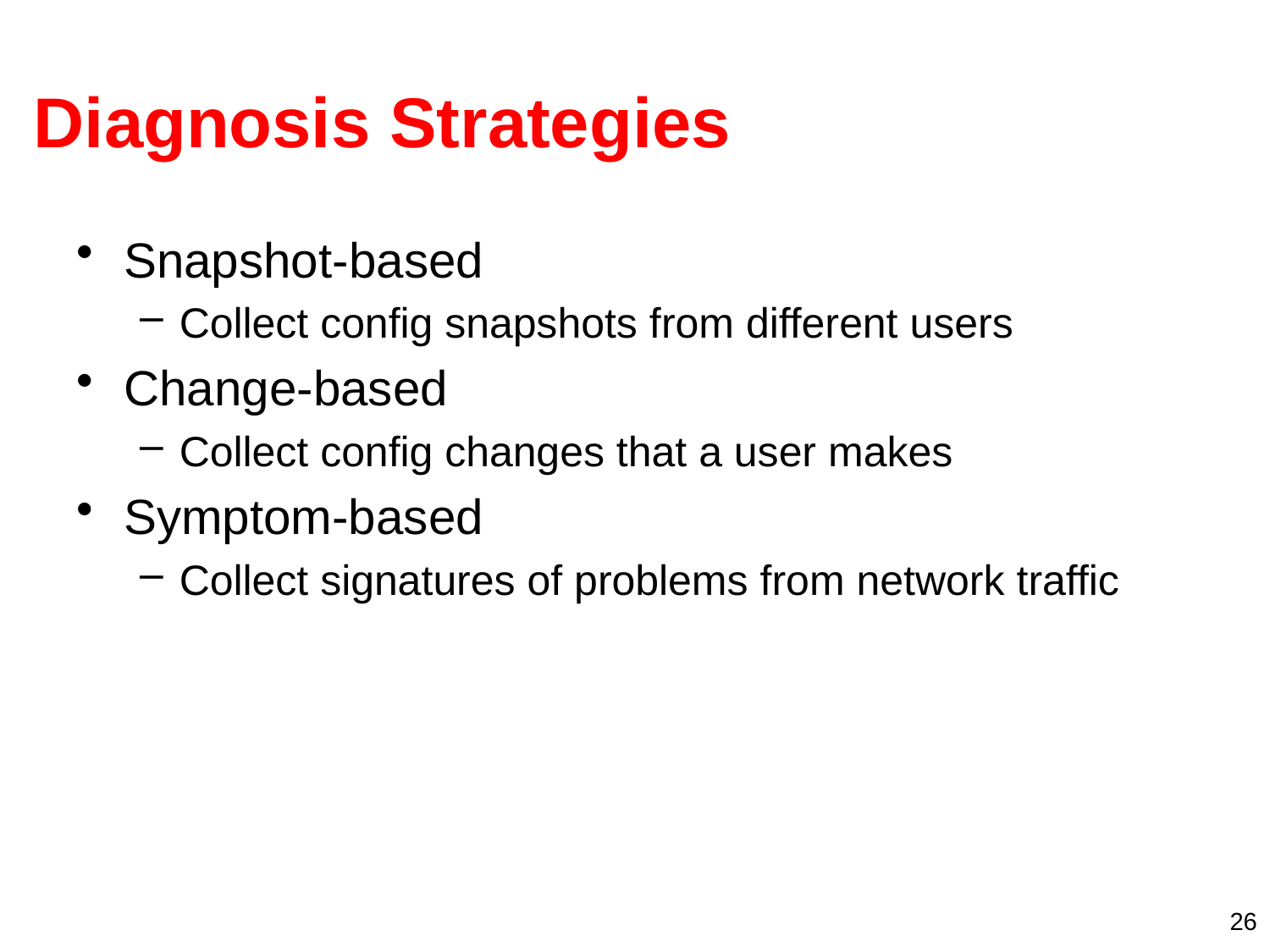

# Diagnosis Strategies
Snapshot-based
Collect config snapshots from different users
Change-based
Collect config changes that a user makes
Symptom-based
Collect signatures of problems from network traffic
26